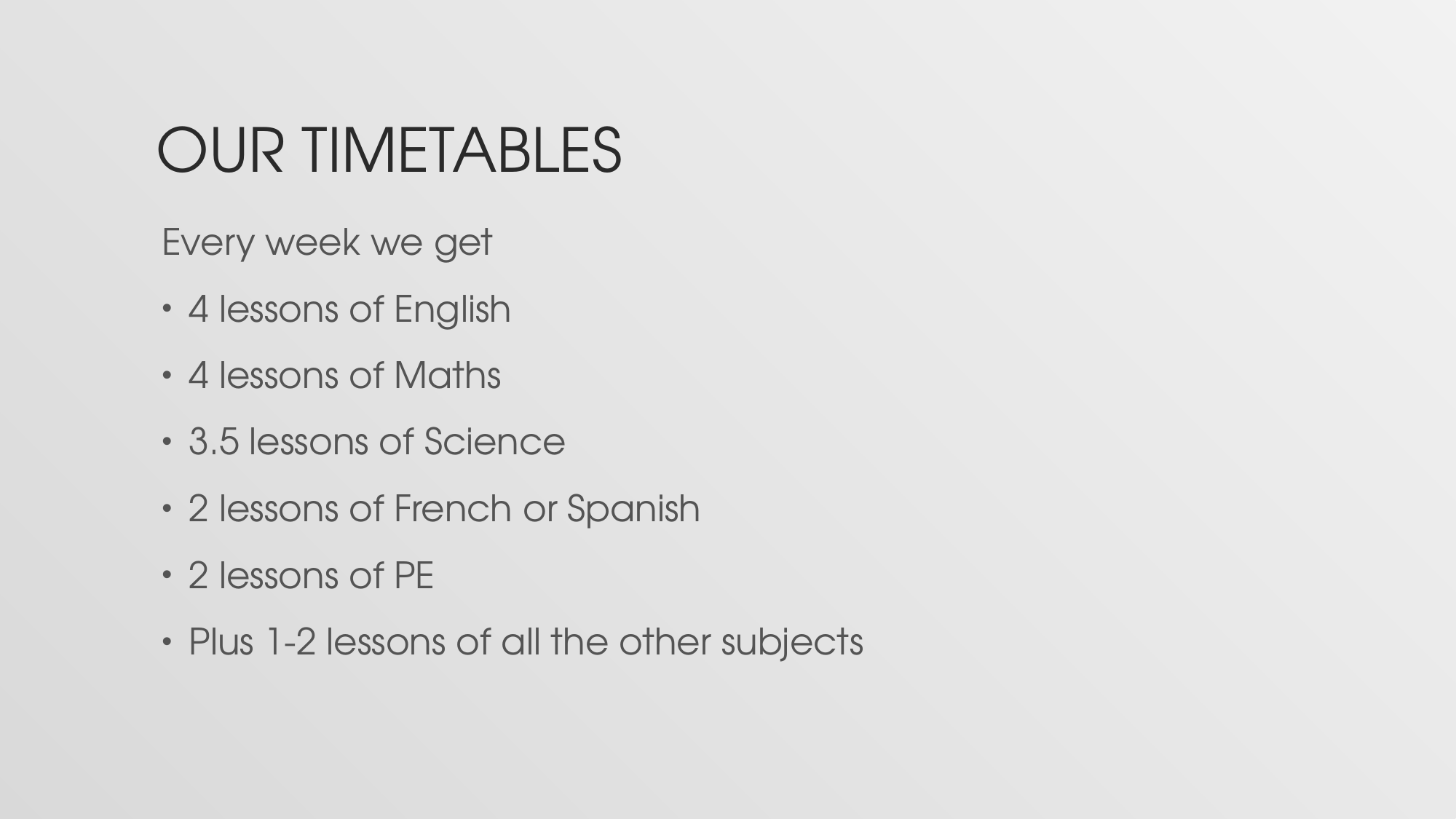

# Our timetables
Every week we get
4 lessons of English
4 lessons of Maths
3.5 lessons of Science
2 lessons of French or Spanish
2 lessons of PE
Plus 1-2 lessons of all the other subjects